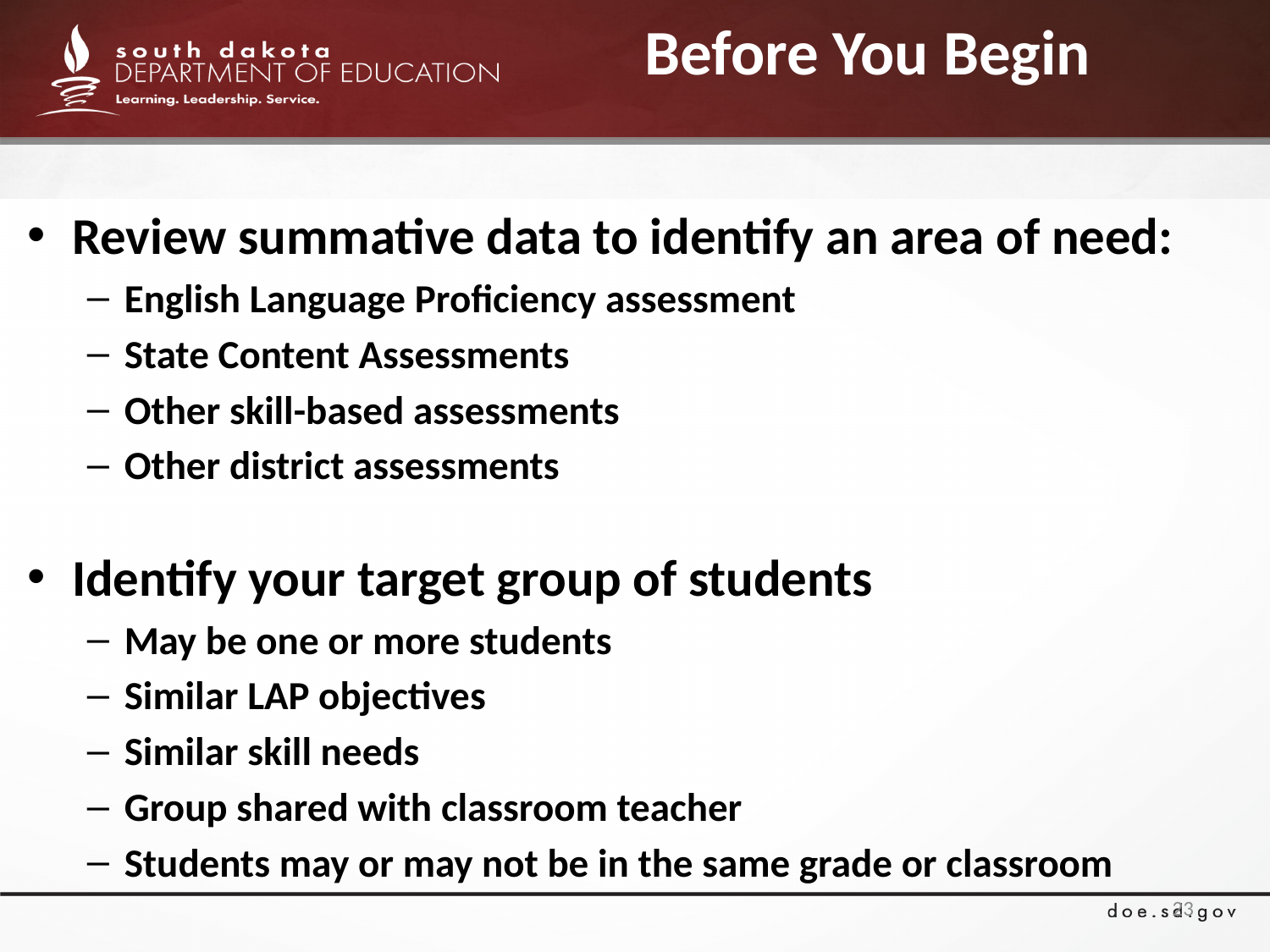

# Before You Begin
Review summative data to identify an area of need:
English Language Proficiency assessment
State Content Assessments
Other skill-based assessments
Other district assessments

Identify your target group of students
May be one or more students
Similar LAP objectives
Similar skill needs
Group shared with classroom teacher
Students may or may not be in the same grade or classroom
23